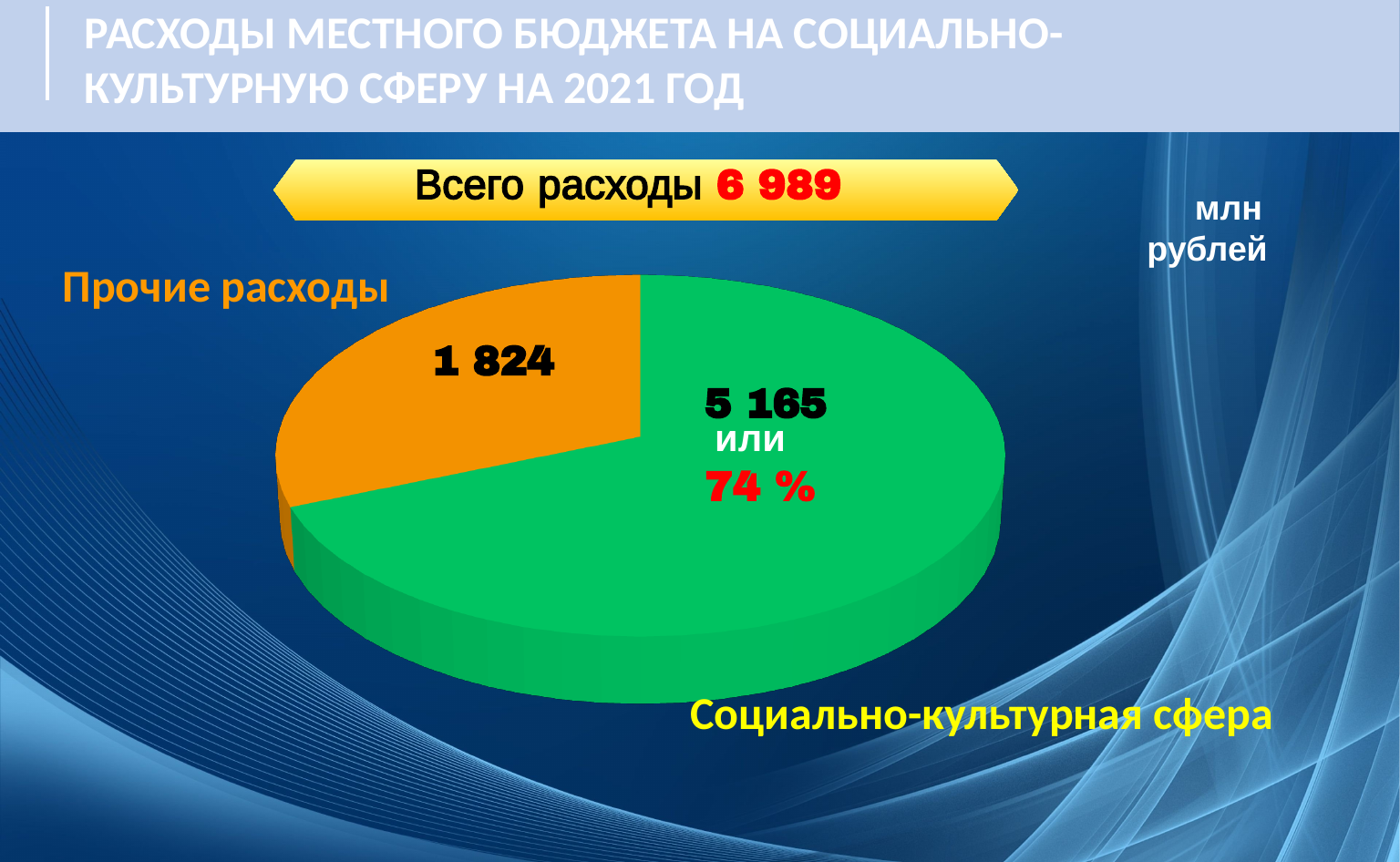

РАСХОДЫ МЕСТНОГО БЮДЖЕТА НА СОЦИАЛЬНО-КУЛЬТУРНУЮ СФЕРУ НА 2021 ГОД
                                                                                                         млн рублей
Всего расходы 6 989

[unsupported chart]

Прочие расходы
или
 74 %
Социально-культурная сфера